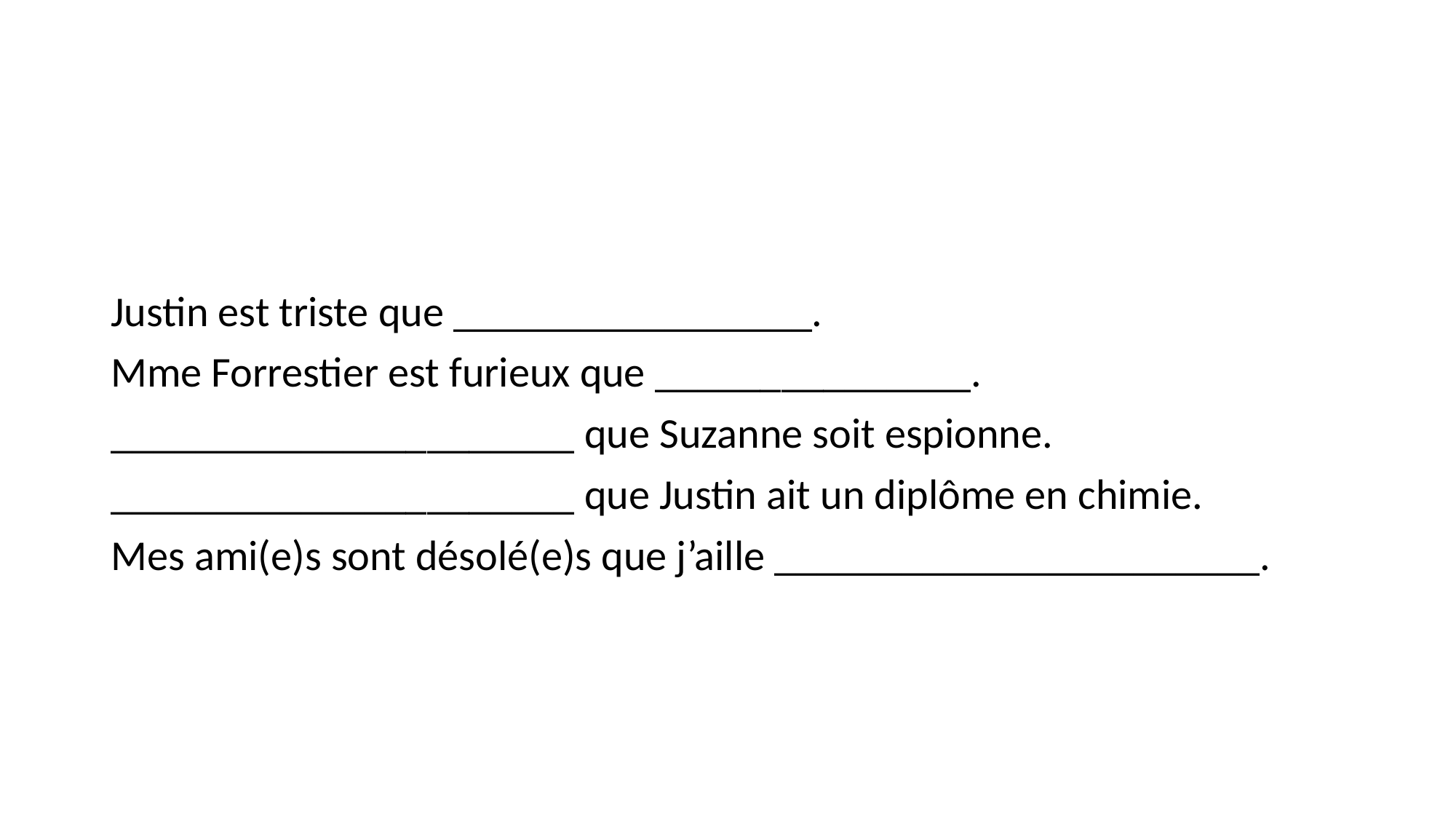

#

Justin est triste que _________________.
Mme Forrestier est furieux que _______________.
______________________ que Suzanne soit espionne.
______________________ que Justin ait un diplôme en chimie.
Mes ami(e)s sont désolé(e)s que j’aille _______________________.